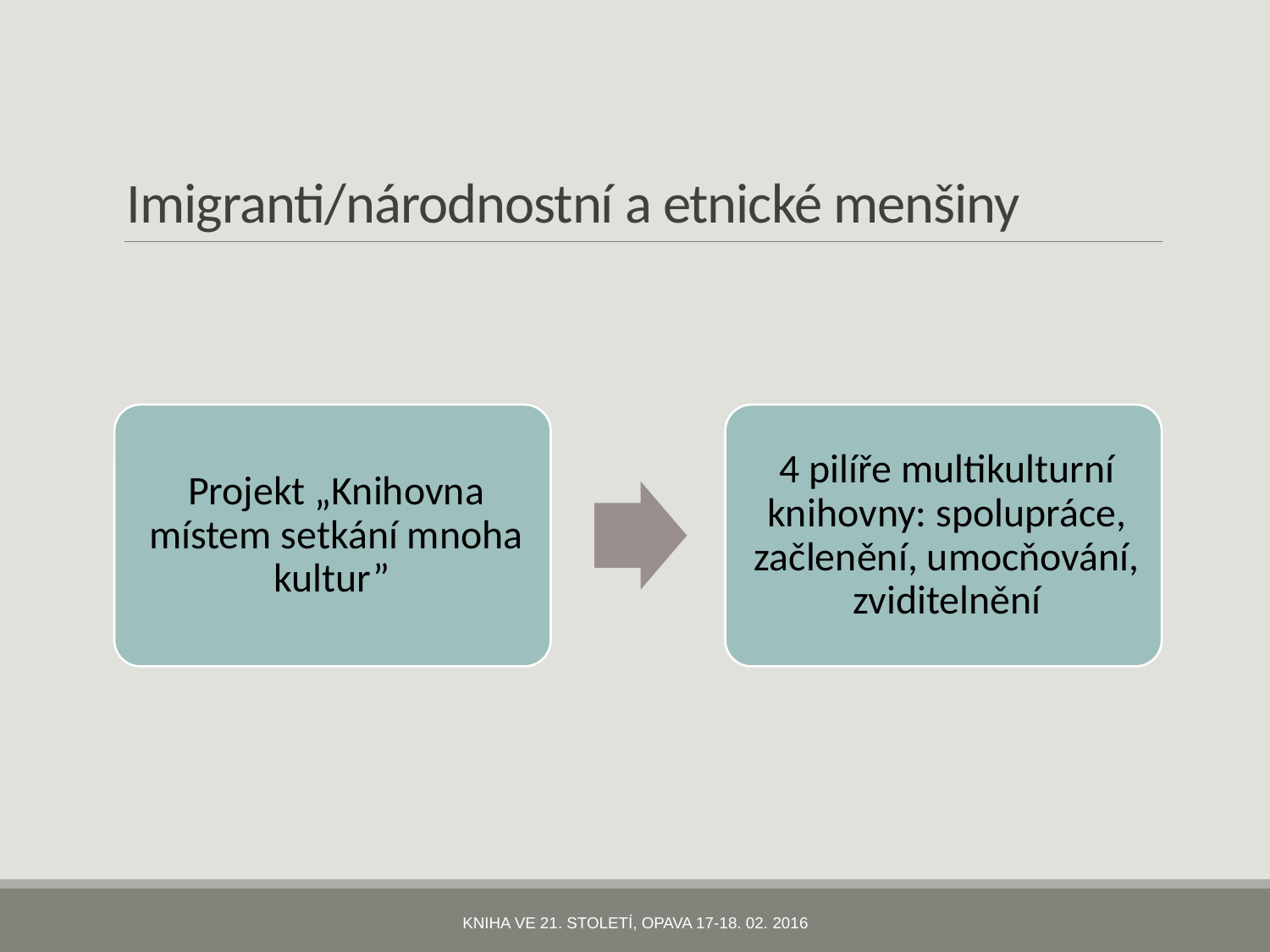

# Imigranti/národnostní a etnické menšiny
Projekt „Knihovna místem setkání mnoha kultur”

4 pilíře multikulturní knihovny: spolupráce, začlenění, umocňování, zviditelnění
Kniha ve 21. století, Opava 17-18. 02. 2016